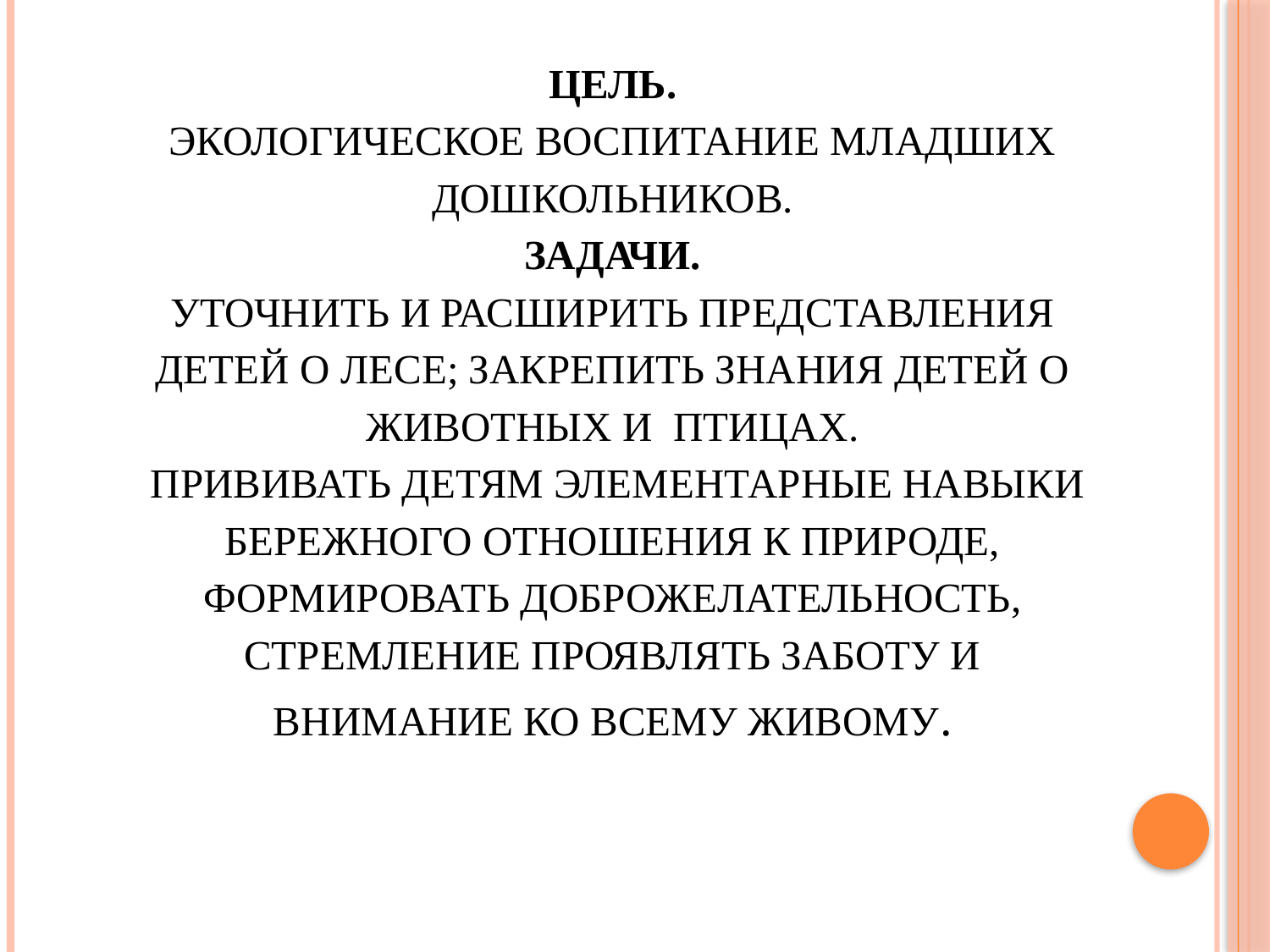

# Цель. Экологическое воспитание младших дошкольников. Задачи. Уточнить и расширить представления детей о лесе; закрепить знания детей о животных и  птицах.  Прививать детям элементарные навыки бережного отношения к природе, формировать доброжелательность, стремление проявлять заботу и внимание ко всему живому.